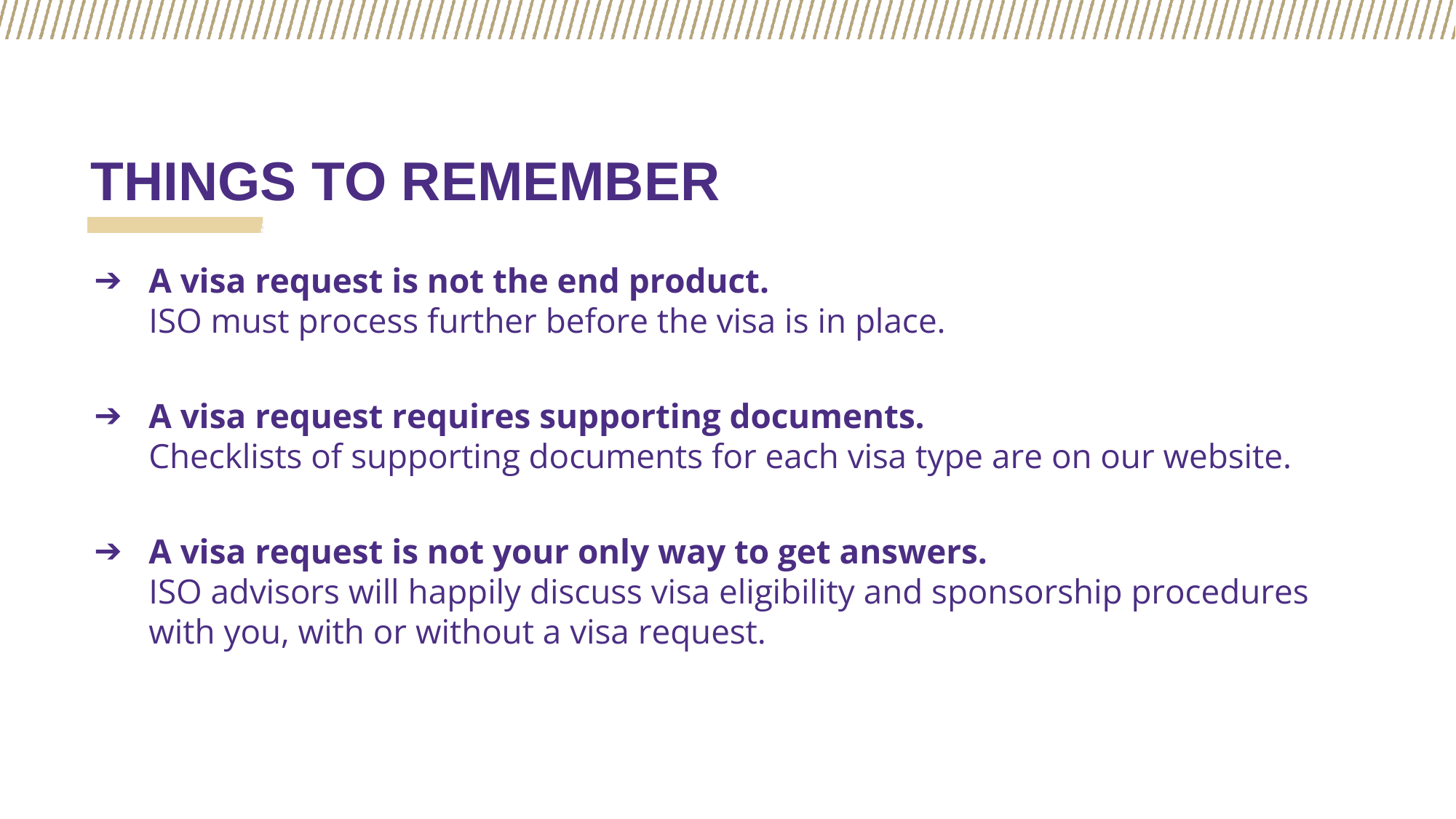

# THINGS TO REMEMBER
A visa request is not the end product.
ISO must process further before the visa is in place.
A visa request requires supporting documents.
Checklists of supporting documents for each visa type are on our website.
A visa request is not your only way to get answers.
ISO advisors will happily discuss visa eligibility and sponsorship procedures with you, with or without a visa request.